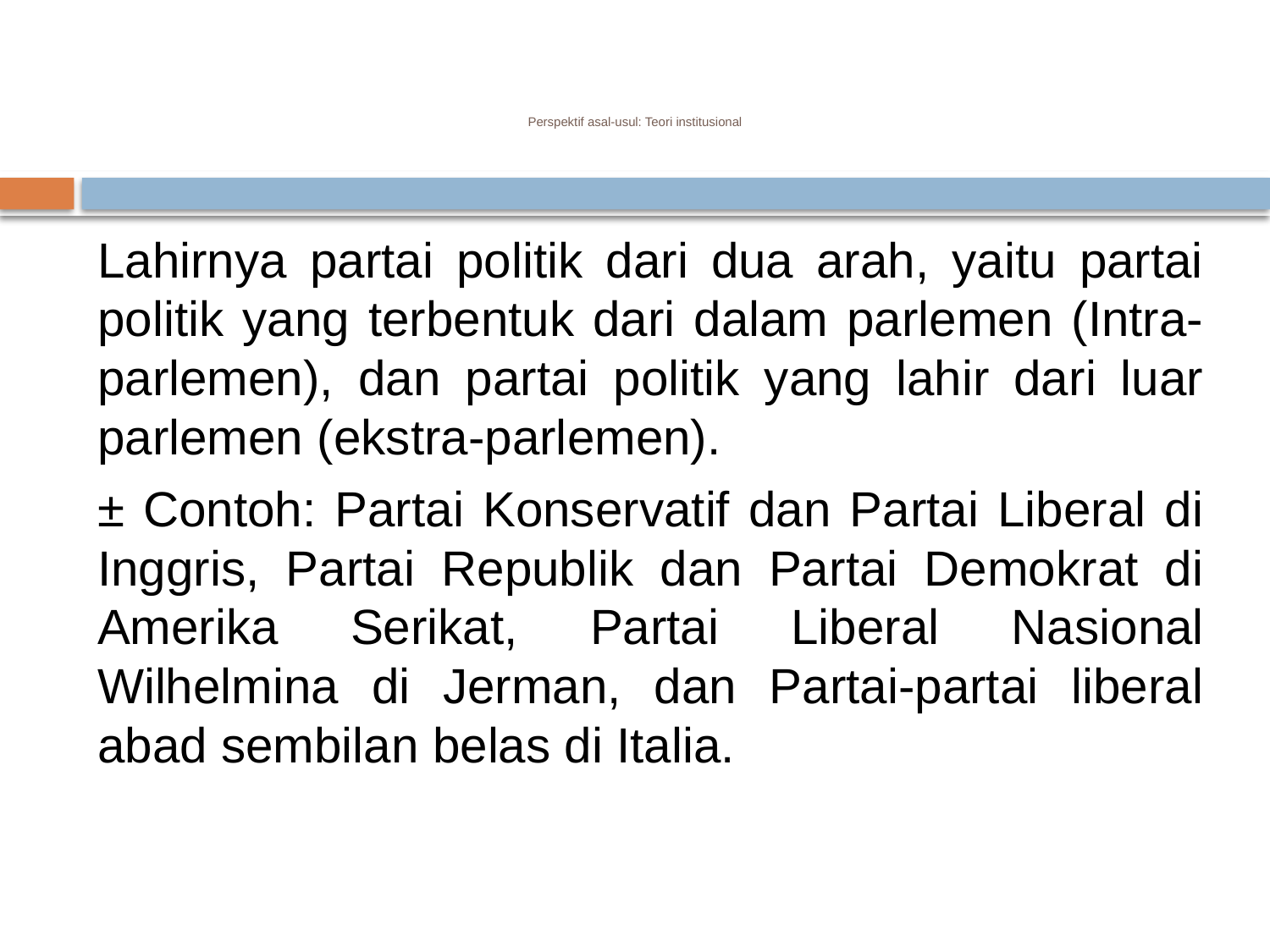

# Perspektif asal-usul: Teori institusional
Lahirnya partai politik dari dua arah, yaitu partai politik yang terbentuk dari dalam parlemen (Intra-parlemen), dan partai politik yang lahir dari luar parlemen (ekstra-parlemen).
± Contoh: Partai Konservatif dan Partai Liberal di Inggris, Partai Republik dan Partai Demokrat di Amerika Serikat, Partai Liberal Nasional Wilhelmina di Jerman, dan Partai-partai liberal abad sembilan belas di Italia.